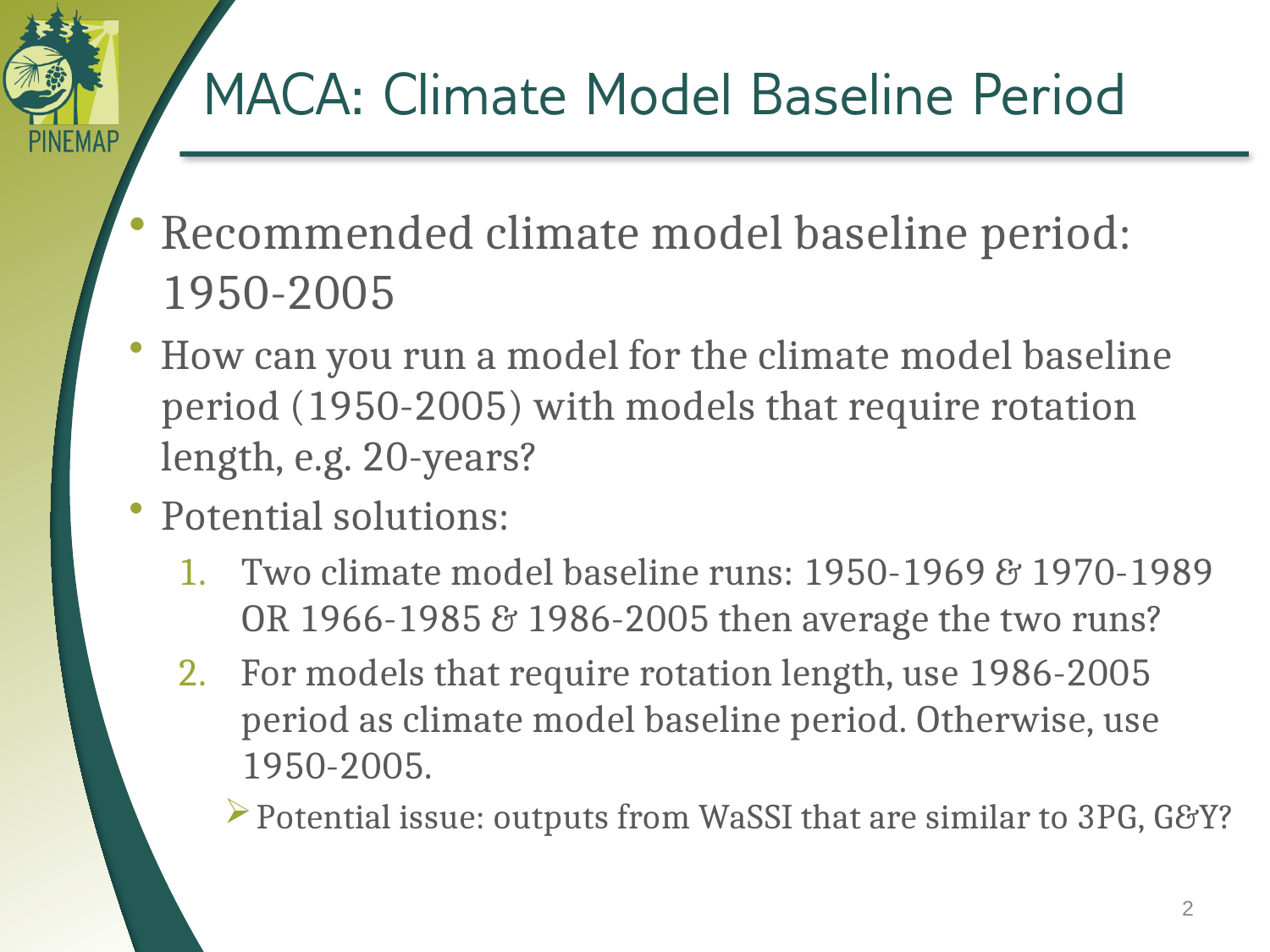

# MACA: Climate Model Baseline Period
Recommended climate model baseline period: 1950-2005
How can you run a model for the climate model baseline period (1950-2005) with models that require rotation length, e.g. 20-years?
Potential solutions:
Two climate model baseline runs: 1950-1969 & 1970-1989 OR 1966-1985 & 1986-2005 then average the two runs?
For models that require rotation length, use 1986-2005 period as climate model baseline period. Otherwise, use 1950-2005.
Potential issue: outputs from WaSSI that are similar to 3PG, G&Y?

2